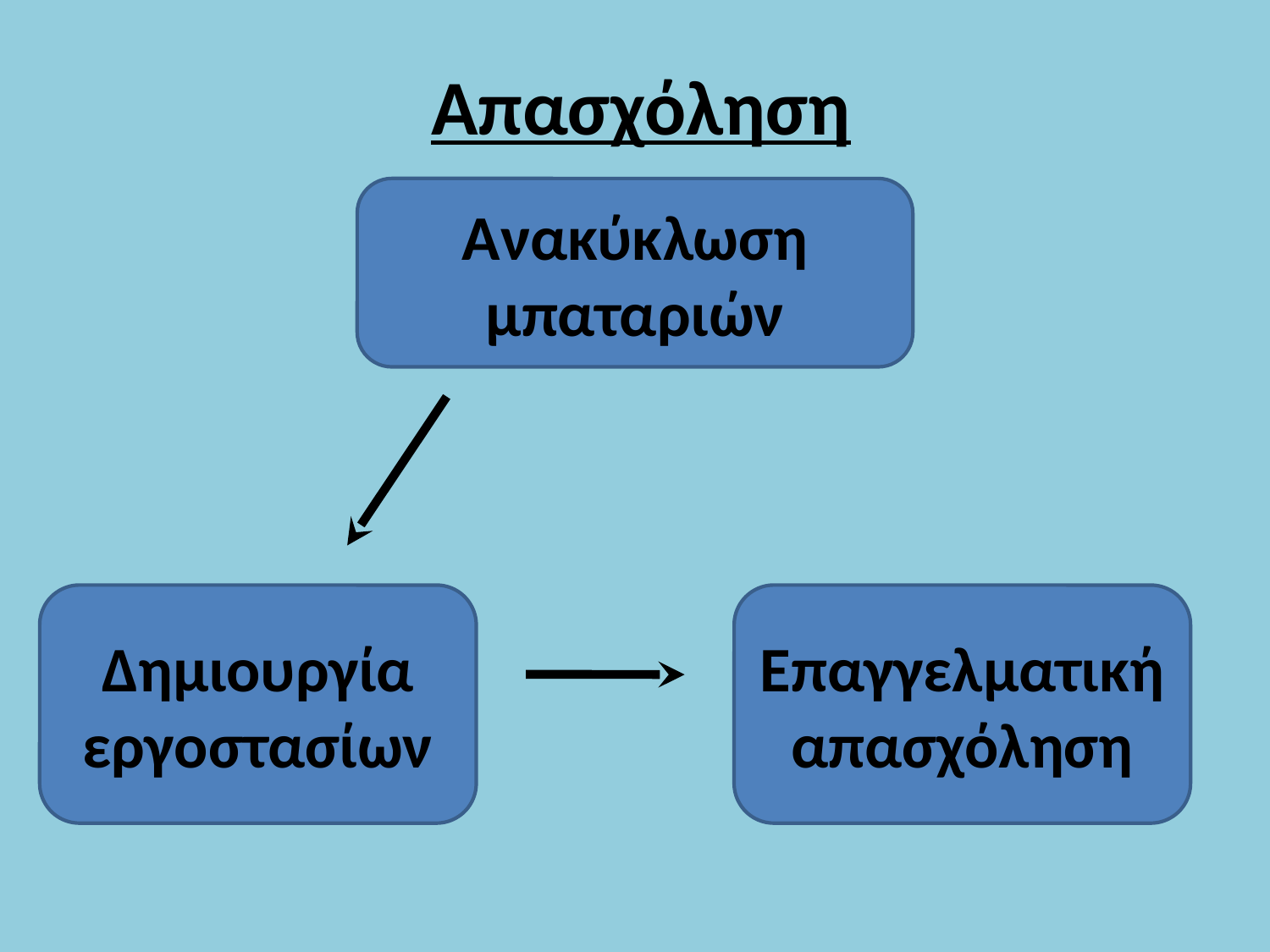

# Απασχόληση
Ανακύκλωση μπαταριών
Δημιουργία εργοστασίων
Επαγγελματική απασχόληση